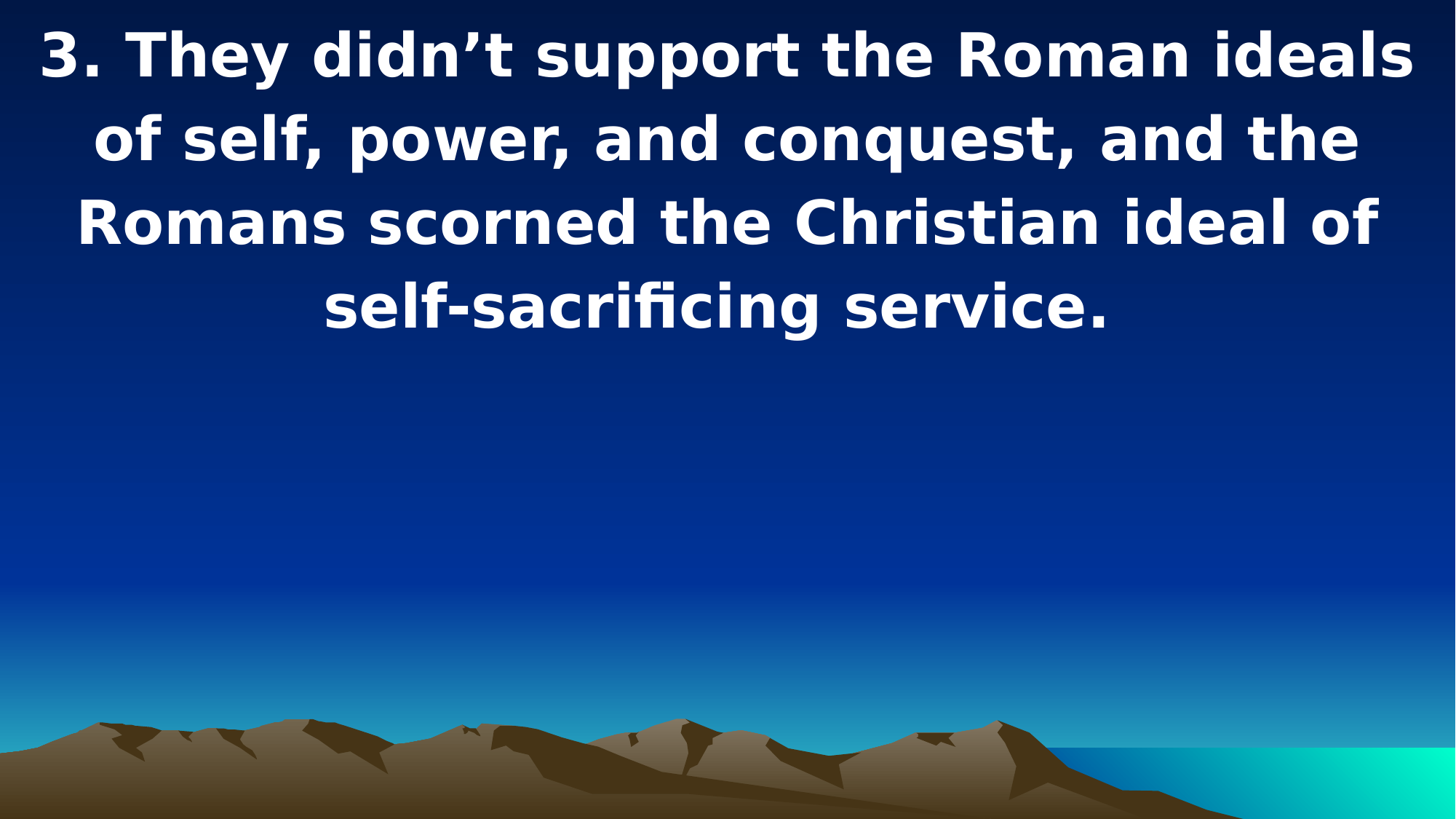

3. They didn’t support the Roman ideals of self, power, and conquest, and the Romans scorned the Christian ideal of self-sacrificing service.